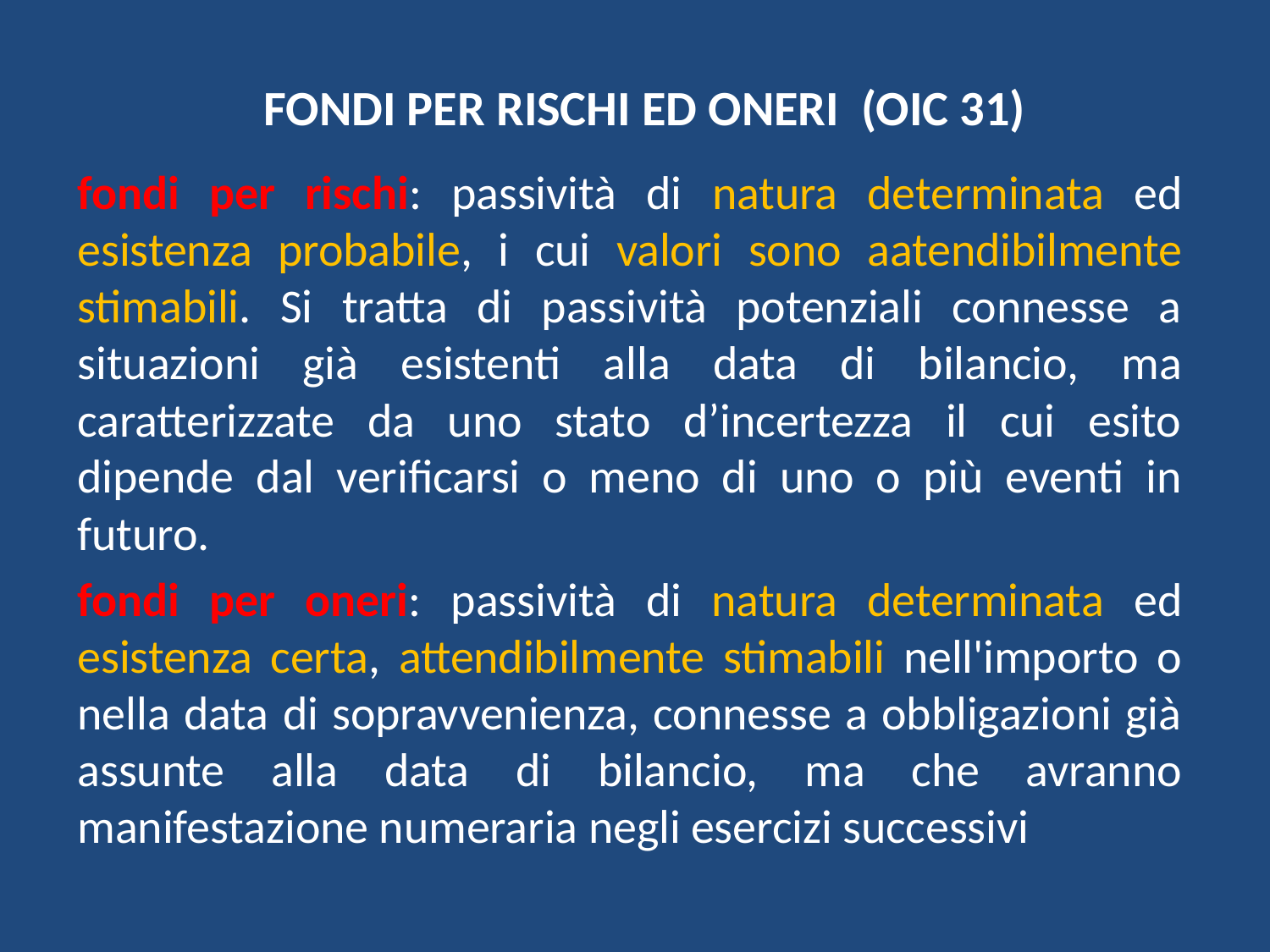

# FONDI PER RISCHI ED ONERI  (OIC 31)
fondi per rischi: passività di natura determinata ed esistenza probabile, i cui valori sono aatendibilmente stimabili. Si tratta di passività potenziali connesse a situazioni già esistenti alla data di bilancio, ma caratterizzate da uno stato d’incertezza il cui esito dipende dal verificarsi o meno di uno o più eventi in futuro.
fondi per oneri: passività di natura determinata ed esistenza certa, attendibilmente stimabili nell'importo o nella data di sopravvenienza, connesse a obbligazioni già assunte alla data di bilancio, ma che avranno manifestazione numeraria negli esercizi successivi